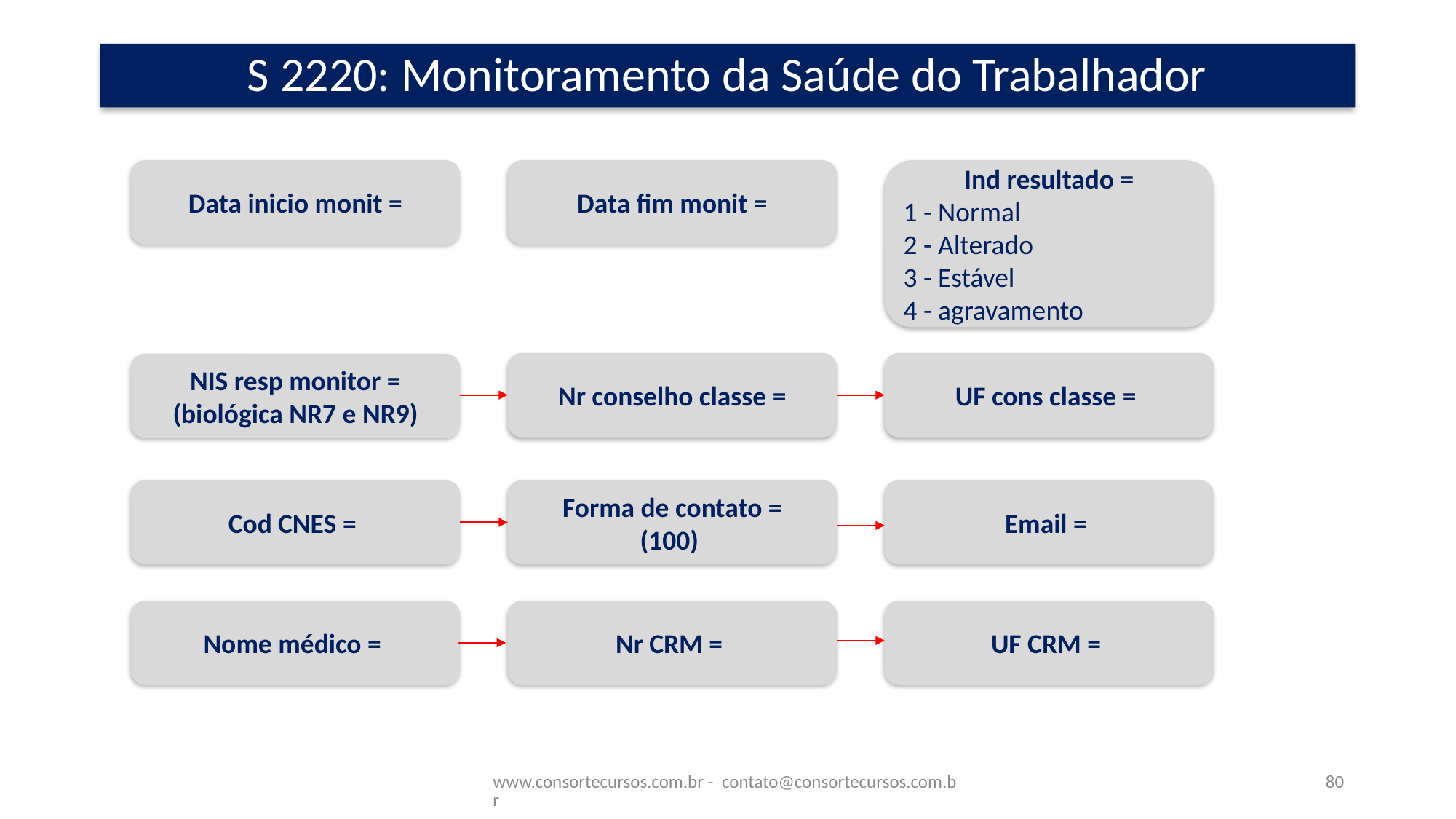

# S 2220: Monitoramento da Saúde do Trabalhador

Ind resultado =
1 - Normal
2 - Alterado
3 - Estável
4 - agravamento
Data inicio monit =
Data fim monit =
Nr conselho classe =
UF cons classe =
NIS resp monitor =
(biológica NR7 e NR9)
Cod CNES =
Forma de contato =
(100)
Email =
Nome médico =
Nr CRM =
UF CRM =
www.consortecursos.com.br -  contato@consortecursos.com.br
80